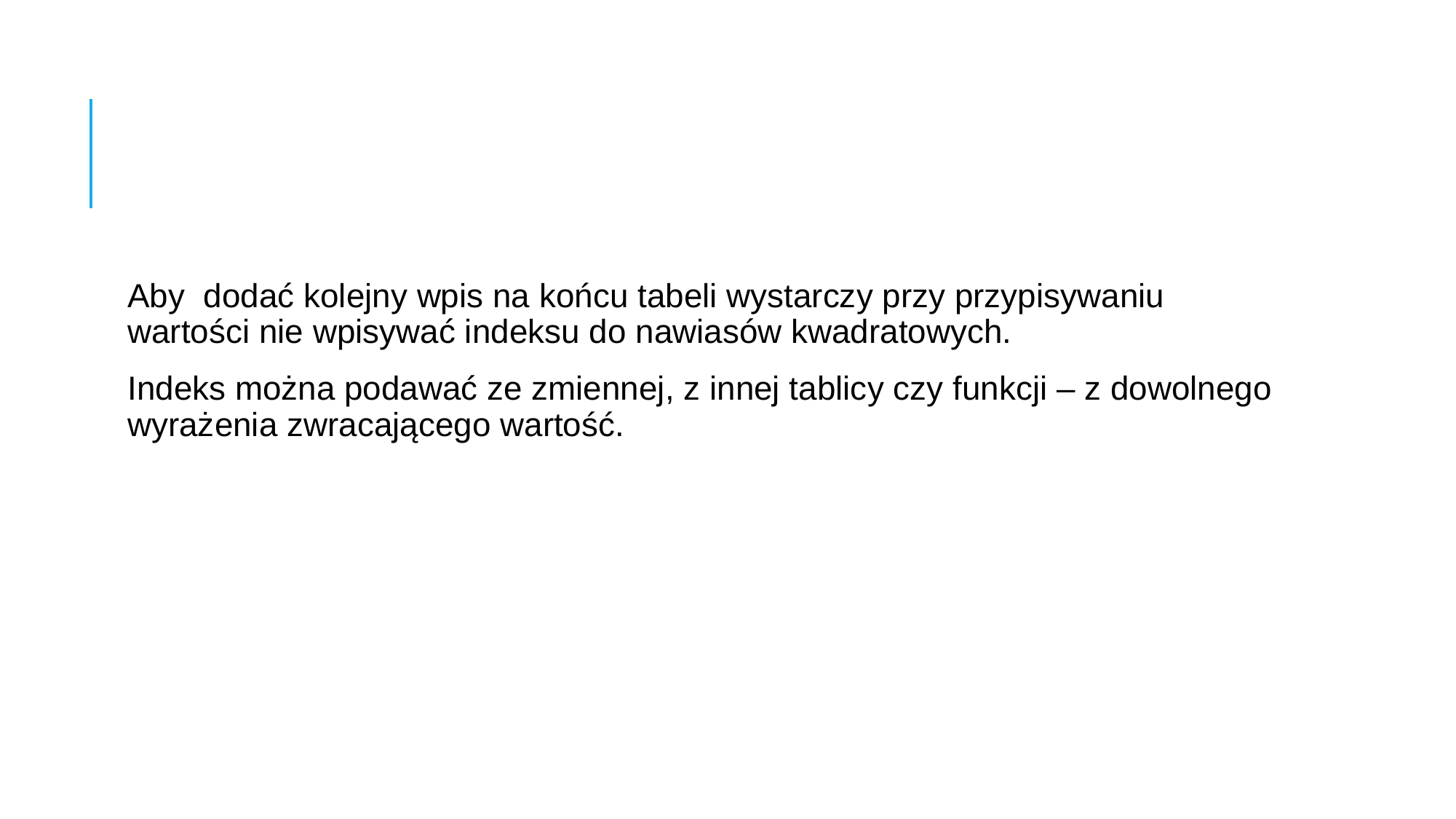

#
Aby  dodać kolejny wpis na końcu tabeli wystarczy przy przypisywaniu wartości nie wpisywać indeksu do nawiasów kwadratowych.
Indeks można podawać ze zmiennej, z innej tablicy czy funkcji – z dowolnego wyrażenia zwracającego wartość.